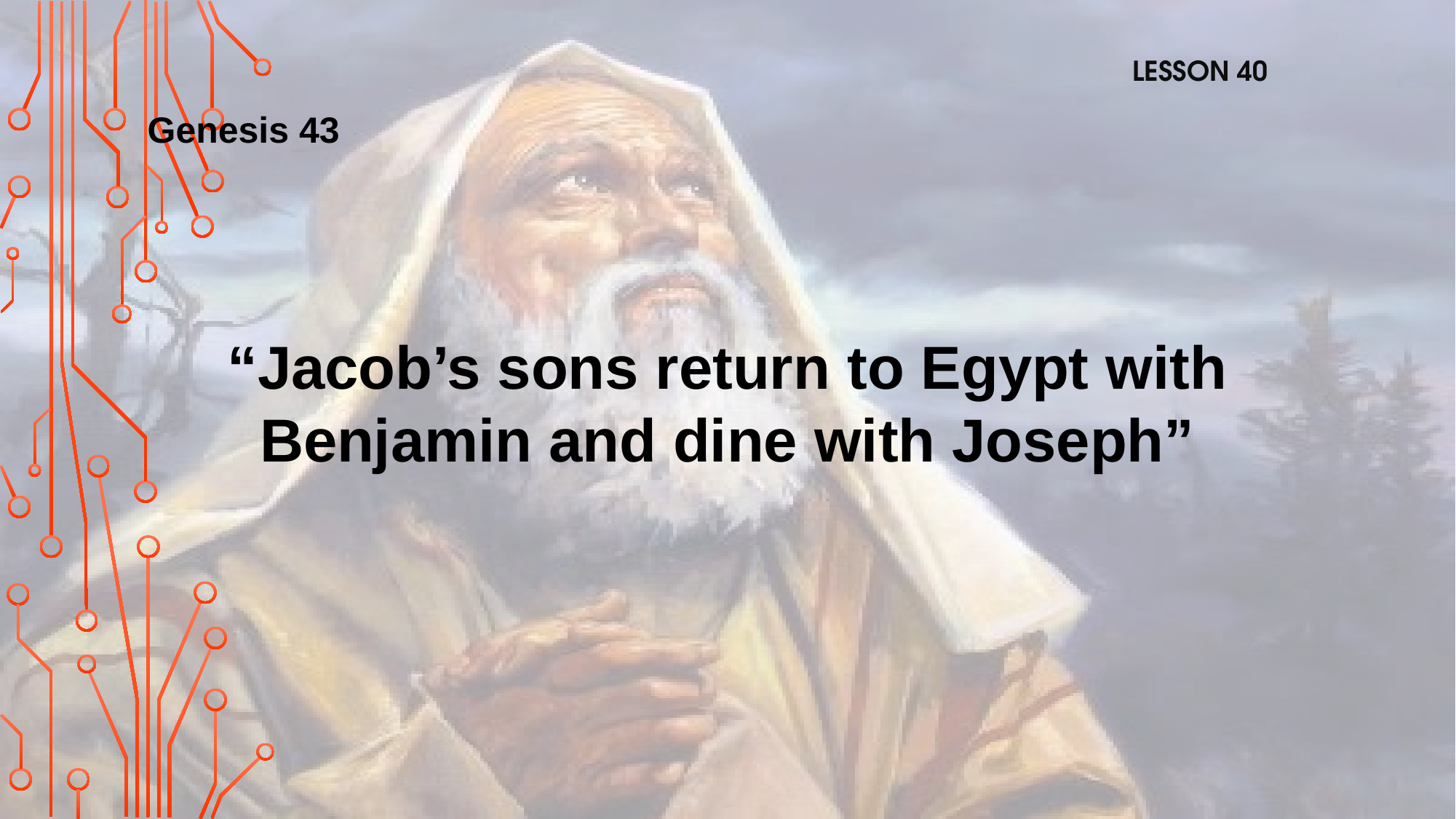

LESSON 40
Genesis 43
“Jacob’s sons return to Egypt with Benjamin and dine with Joseph”